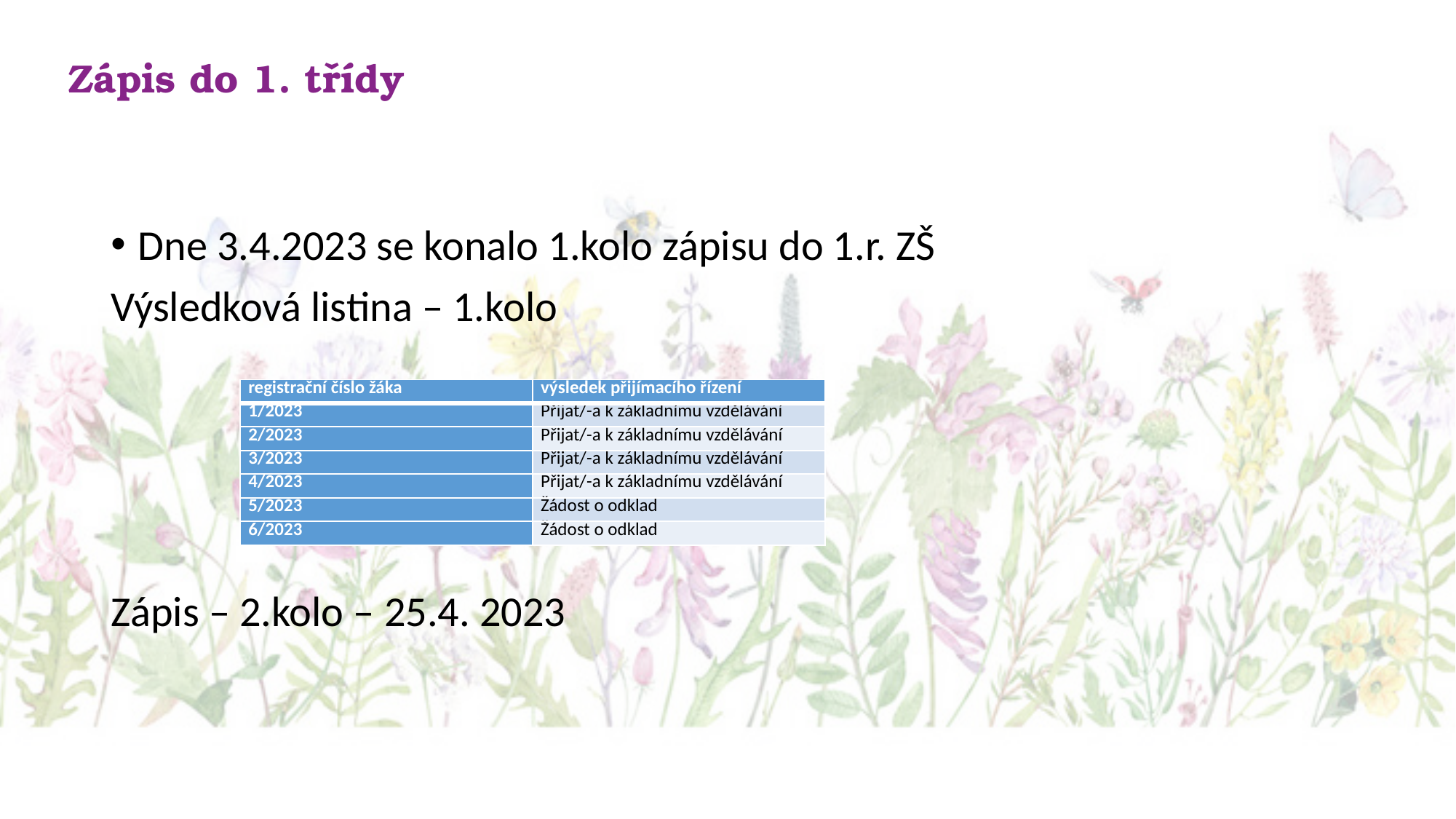

# Zápis do 1. třídy
Dne 3.4.2023 se konalo 1.kolo zápisu do 1.r. ZŠ
Výsledková listina – 1.kolo

Zápis – 2.kolo – 25.4. 2023

| registrační číslo žáka | výsledek přijímacího řízení |
| --- | --- |
| 1/2023 | Přijat/-a k základnímu vzdělávání |
| 2/2023 | Přijat/-a k základnímu vzdělávání |
| 3/2023 | Přijat/-a k základnímu vzdělávání |
| 4/2023 | Přijat/-a k základnímu vzdělávání |
| 5/2023 | Žádost o odklad |
| 6/2023 | Žádost o odklad |